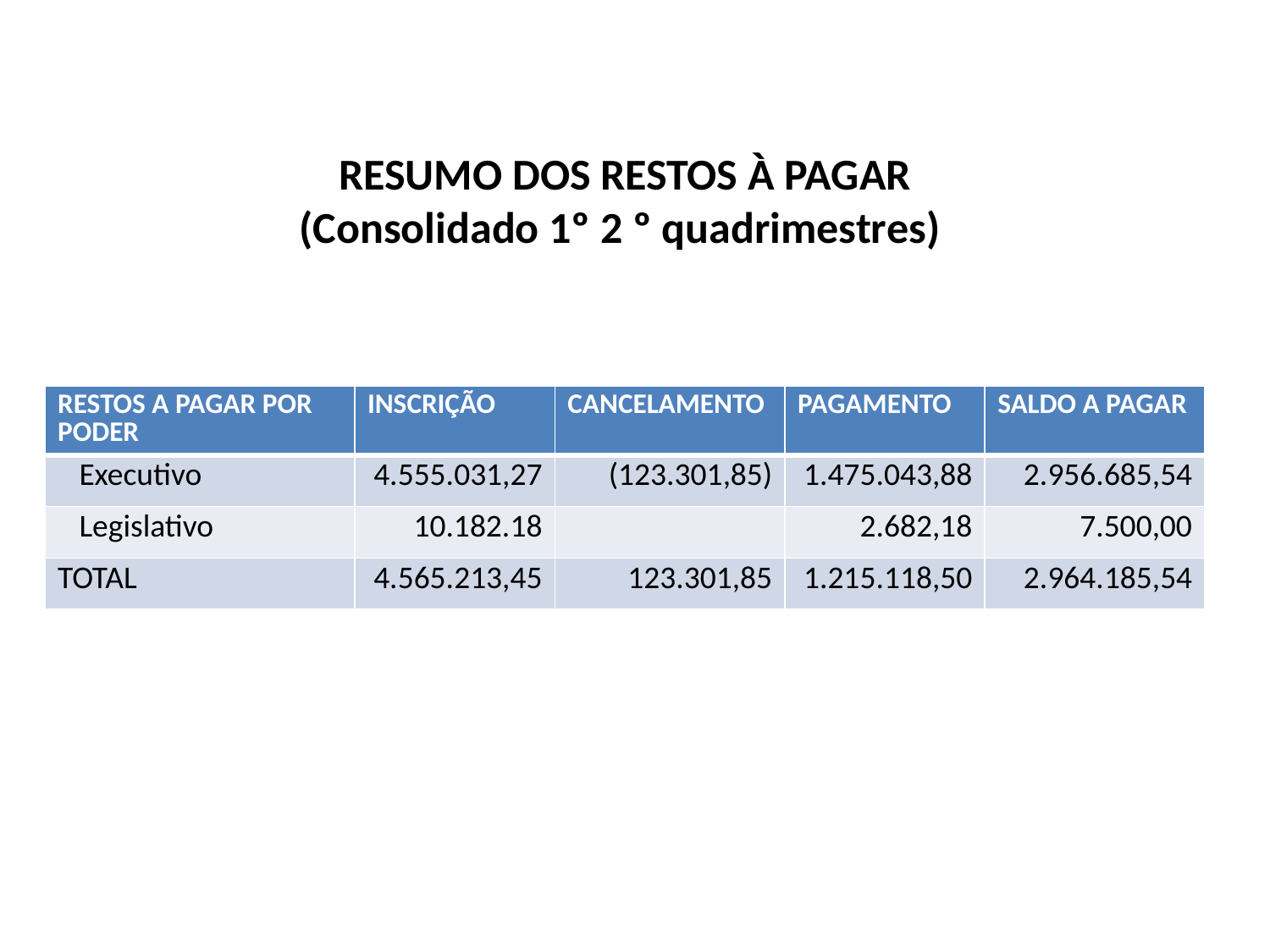

RESUMO DOS RESTOS À PAGAR
(Consolidado 1º 2 º quadrimestres)
| RESTOS A PAGAR POR PODER | INSCRIÇÃO | CANCELAMENTO | PAGAMENTO | SALDO A PAGAR |
| --- | --- | --- | --- | --- |
| Executivo | 4.555.031,27 | (123.301,85) | 1.475.043,88 | 2.956.685,54 |
| Legislativo | 10.182.18 |  | 2.682,18 | 7.500,00 |
| TOTAL | 4.565.213,45 | 123.301,85 | 1.215.118,50 | 2.964.185,54 |